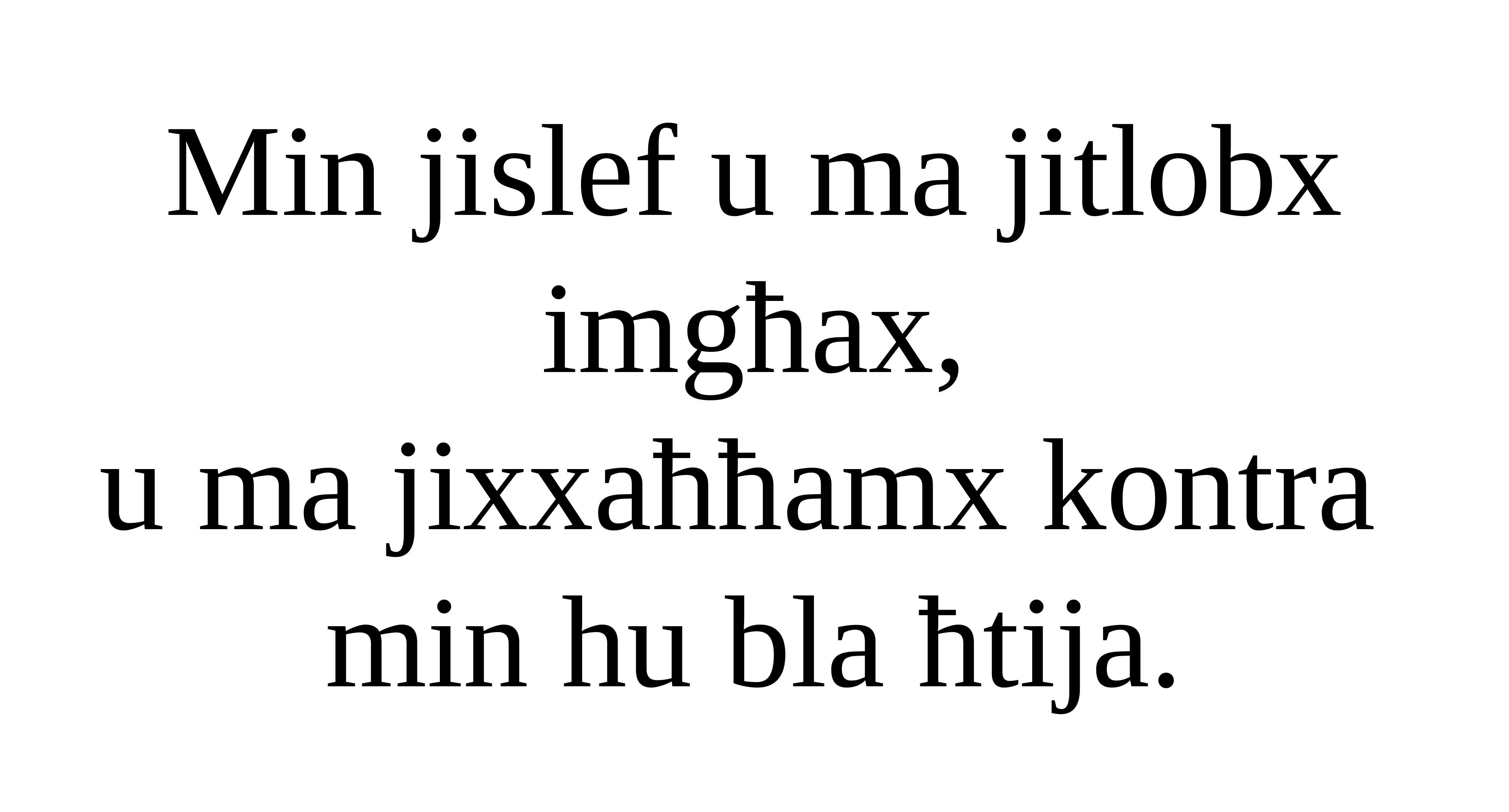

Min jislef u ma jitlobx imgħax,
u ma jixxaħħamx kontra
min hu bla ħtija.